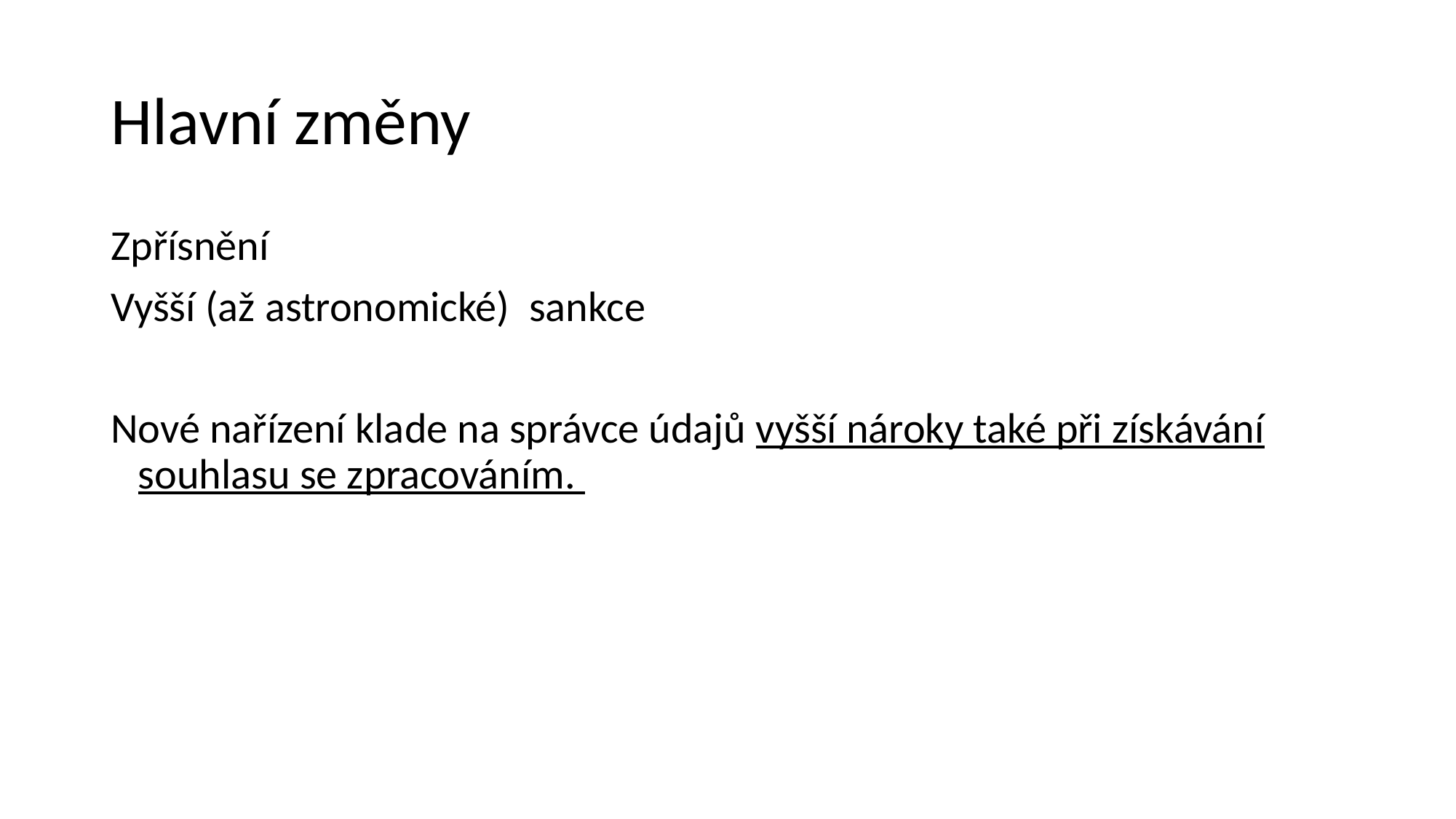

# Hlavní změny
Zpřísnění
Vyšší (až astronomické)  sankce

Nové nařízení klade na správce údajů vyšší nároky také při získávání souhlasu se zpracováním.